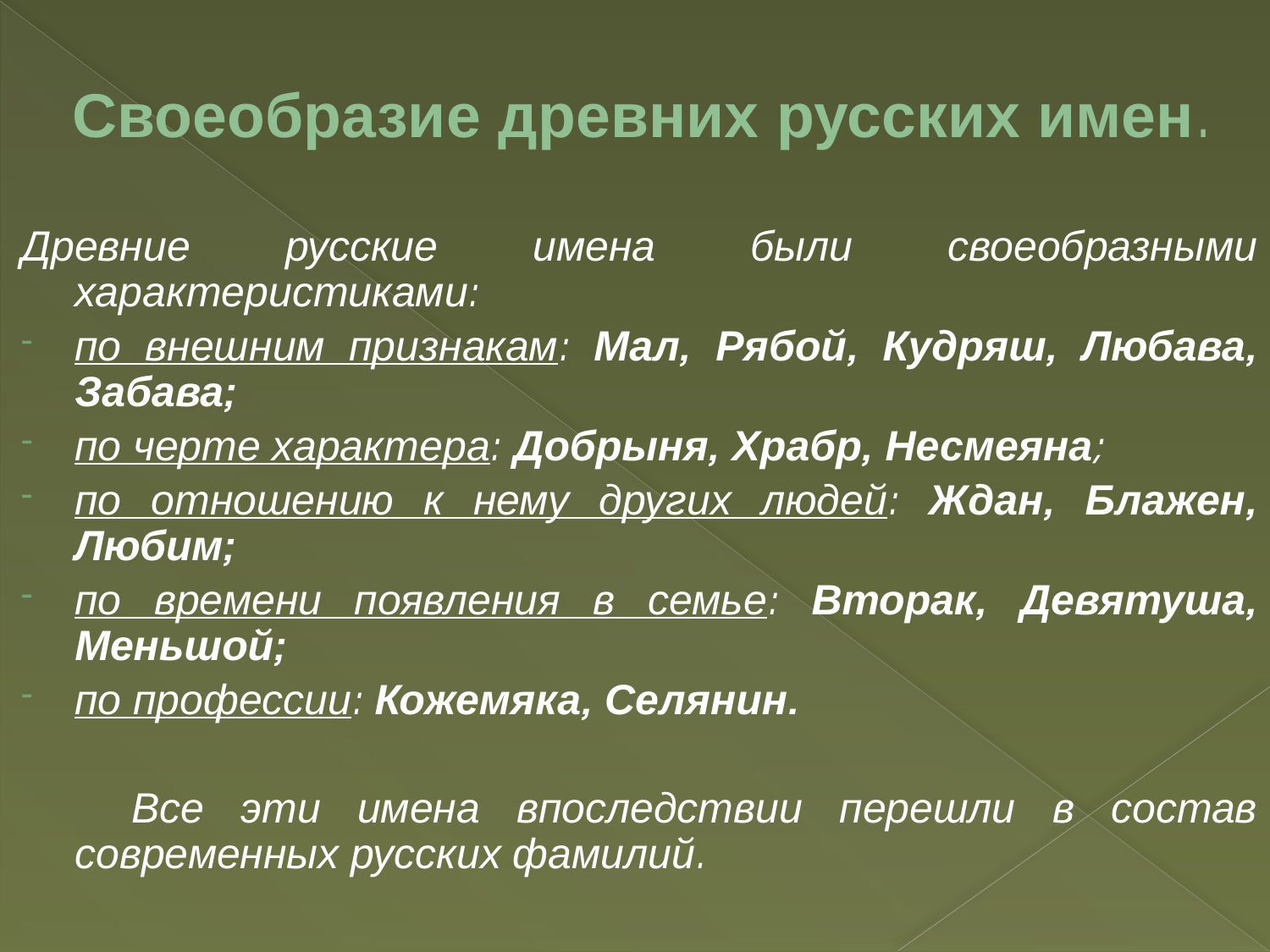

# Своеобразие древних русских имен.
Древние русские имена были своеобразными характеристиками:
по внешним признакам: Мал, Рябой, Кудряш, Любава, Забава;
по черте характера: Добрыня, Храбр, Несмеяна;
по отношению к нему других людей: Ждан, Блажен, Любим;
по времени появления в семье: Вторак, Девятуша, Меньшой;
по профессии: Кожемяка, Селянин.

   Все эти имена впоследствии перешли в состав современных русских фамилий.